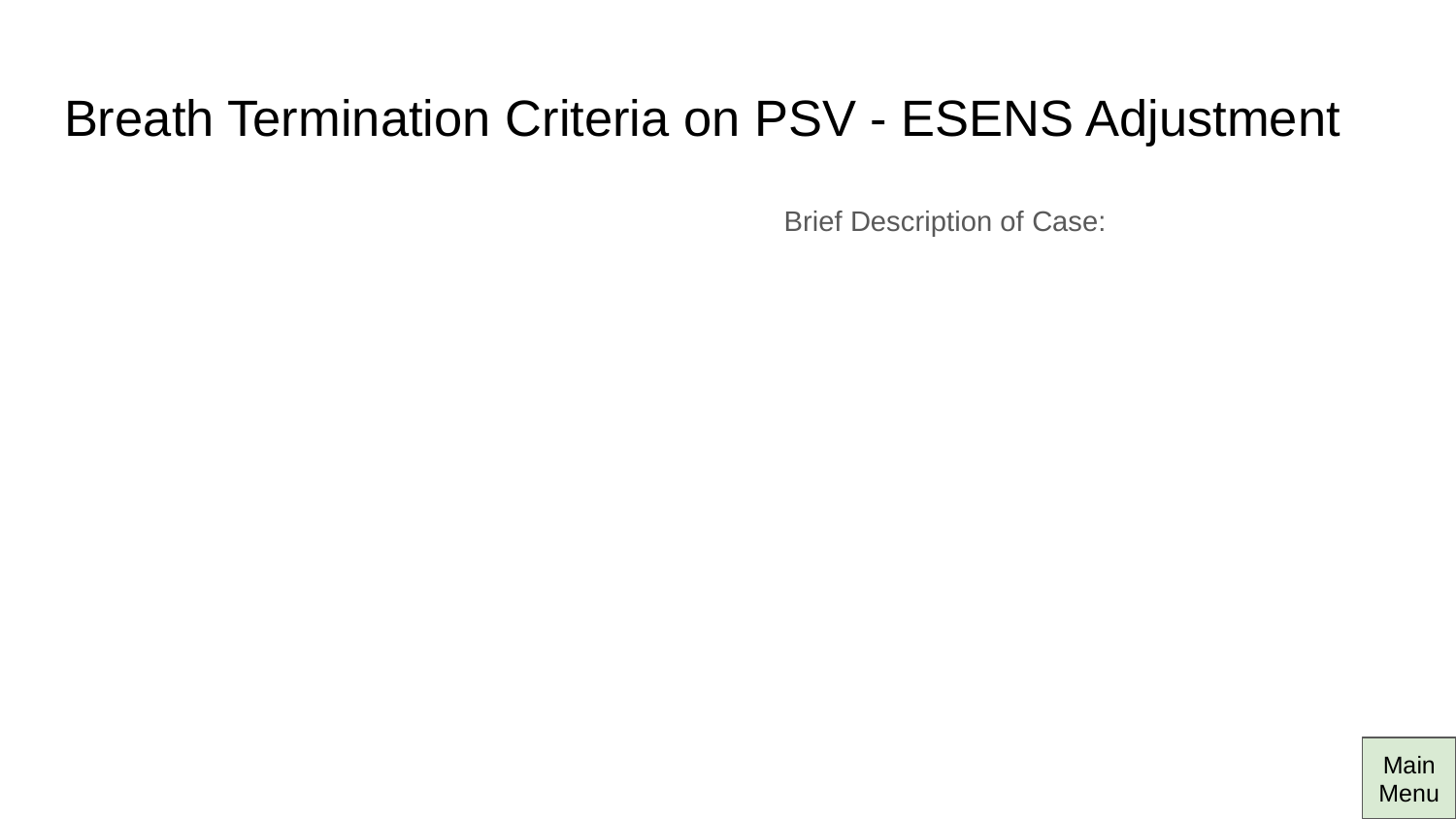

# Breath Termination Criteria on PSV - ESENS Adjustment

Brief Description of Case:
Main Menu